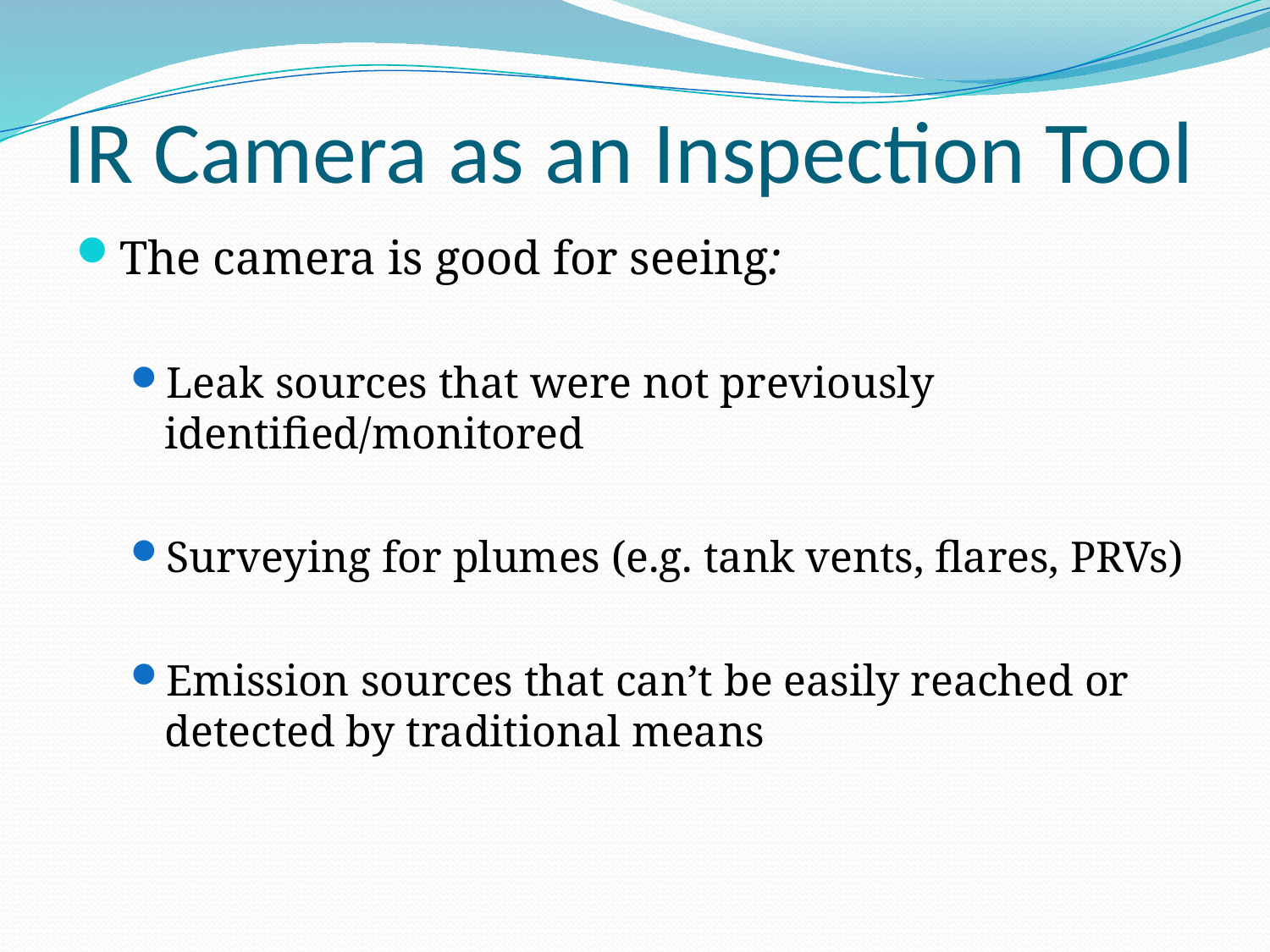

# IR Camera as an Inspection Tool
The camera is good for seeing:

Leak sources that were not previously identified/monitored

Surveying for plumes (e.g. tank vents, flares, PRVs)

Emission sources that can’t be easily reached or detected by traditional means